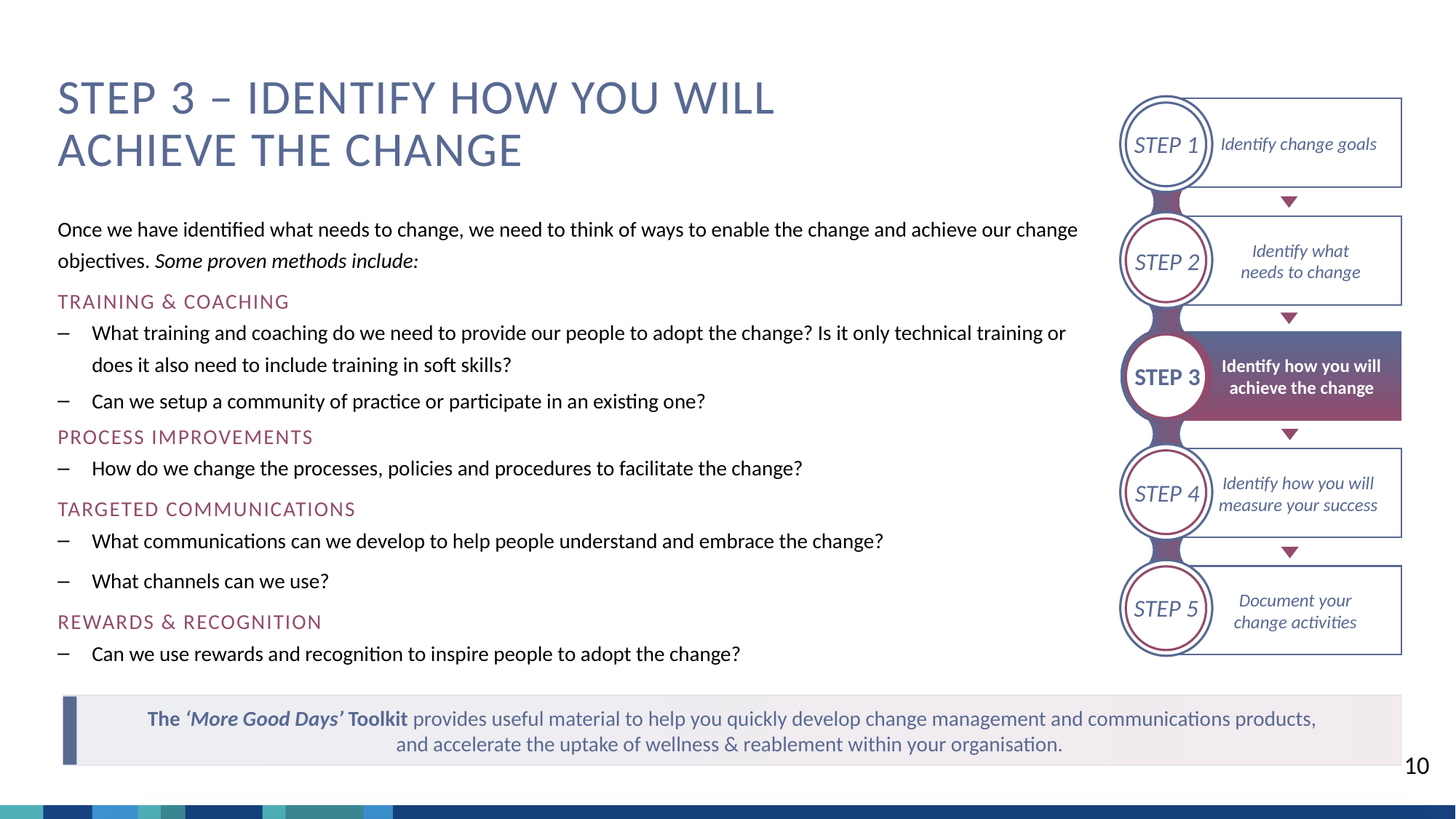

# STEP 3 – IDENTIFY HOW YOU WILL ACHIEVE THE CHANGE

Identify change goals
STEP 1

Identify what
needs to change
STEP 2

Identify how you will achieve the change
STEP 3

Identify how you will measure your success
STEP 4

Document your
change activities
STEP 5
Once we have identified what needs to change, we need to think of ways to enable the change and achieve our change objectives. Some proven methods include:
TRAINING & COACHING
What training and coaching do we need to provide our people to adopt the change? Is it only technical training or does it also need to include training in soft skills?
Can we setup a community of practice or participate in an existing one?
PROCESS IMPROVEMENTS
How do we change the processes, policies and procedures to facilitate the change?
TARGETED COMMUNICATIONS
What communications can we develop to help people understand and embrace the change?
What channels can we use?
Rewards & Recognition
Can we use rewards and recognition to inspire people to adopt the change?
The ‘More Good Days’ Toolkit provides useful material to help you quickly develop change management and communications products,
and accelerate the uptake of wellness & reablement within your organisation.

10